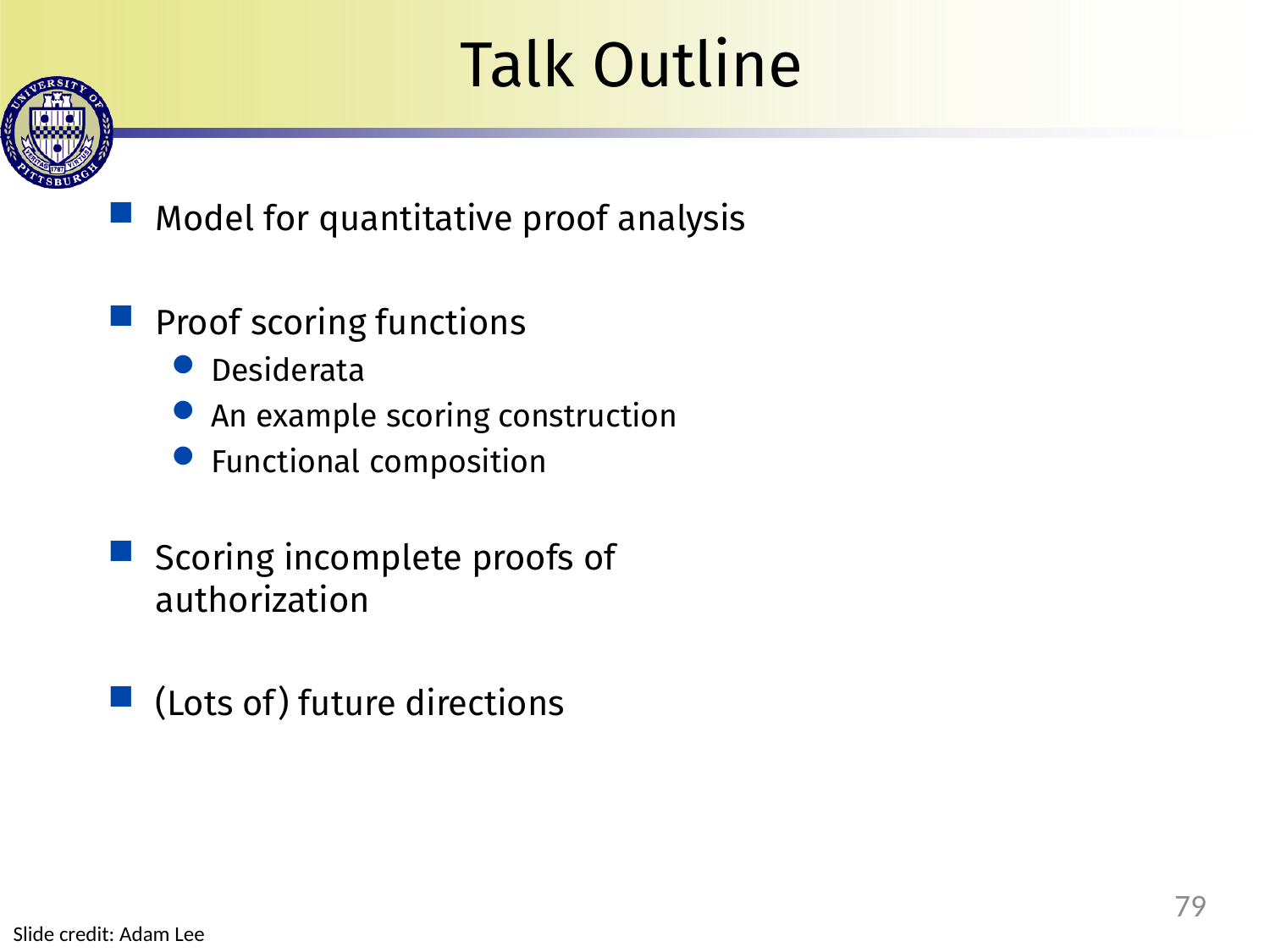

# Talk Outline
Model for quantitative proof analysis

Proof scoring functions
Desiderata
An example scoring construction
Functional composition

Scoring incomplete proofs of authorization

(Lots of) future directions
79
Slide credit: Adam Lee